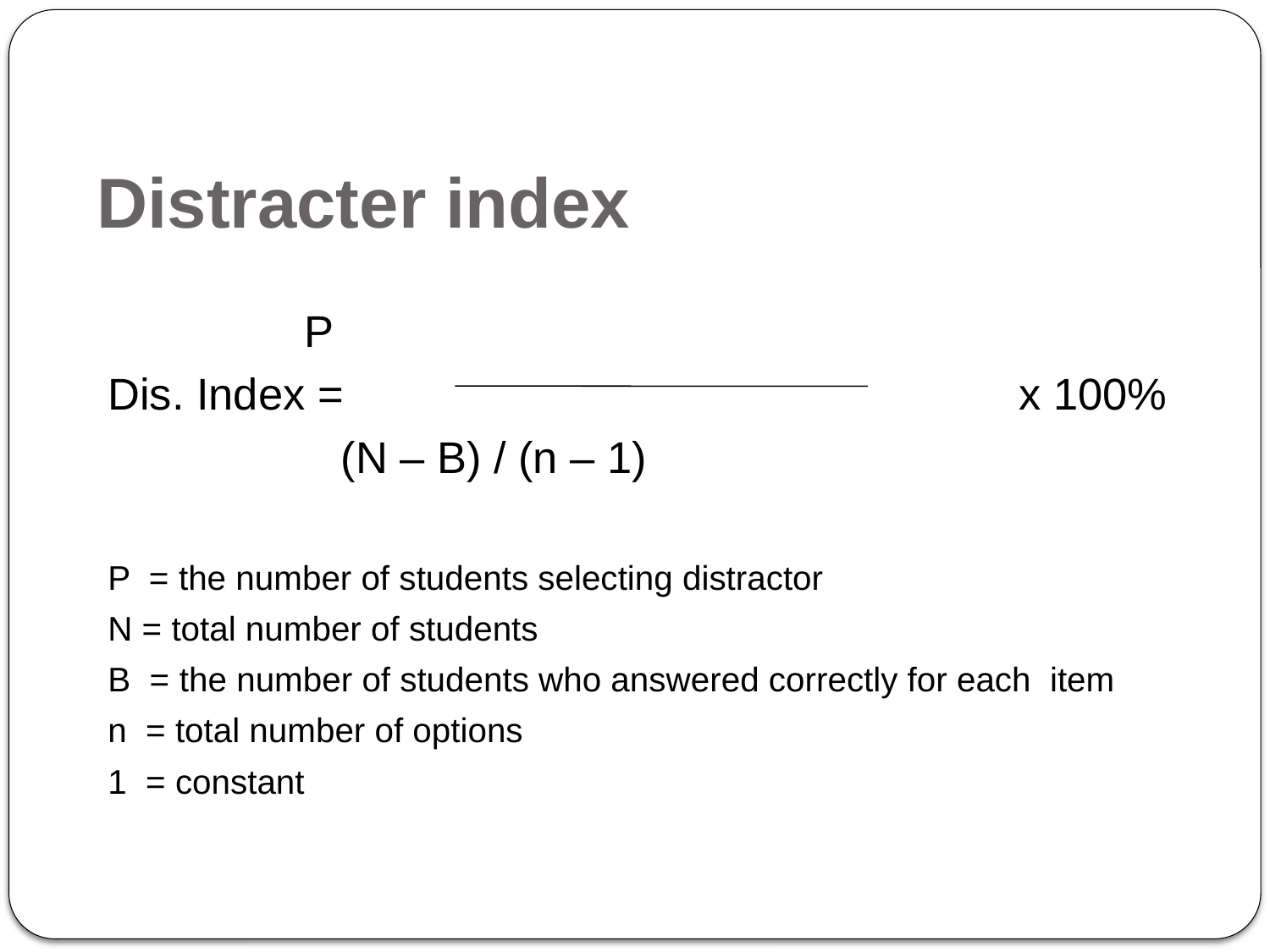

# Distracter index
				             P
Dis. Index =                                                       x 100%
			                (N – B) / (n – 1)

P  = the number of students selecting distractor
N = total number of students
B  = the number of students who answered correctly for each  item
n  = total number of options
1  = constant